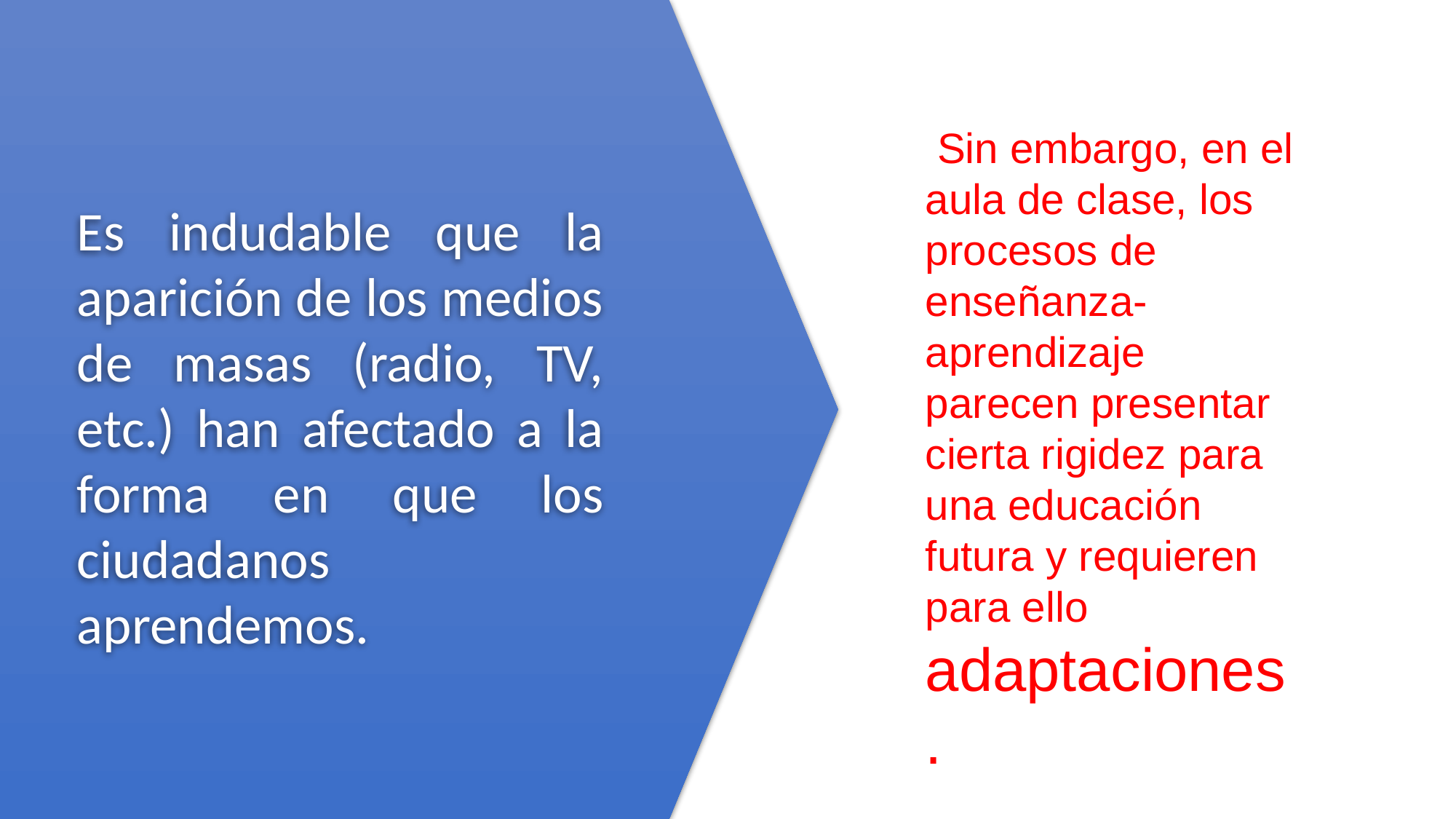

Sin embargo, en el aula de clase, los procesos de enseñanza-aprendizaje parecen presentar cierta rigidez para una educación futura y requieren para ello adaptaciones.
Es indudable que la aparición de los medios de masas (radio, TV, etc.) han afectado a la forma en que los ciudadanos aprendemos.